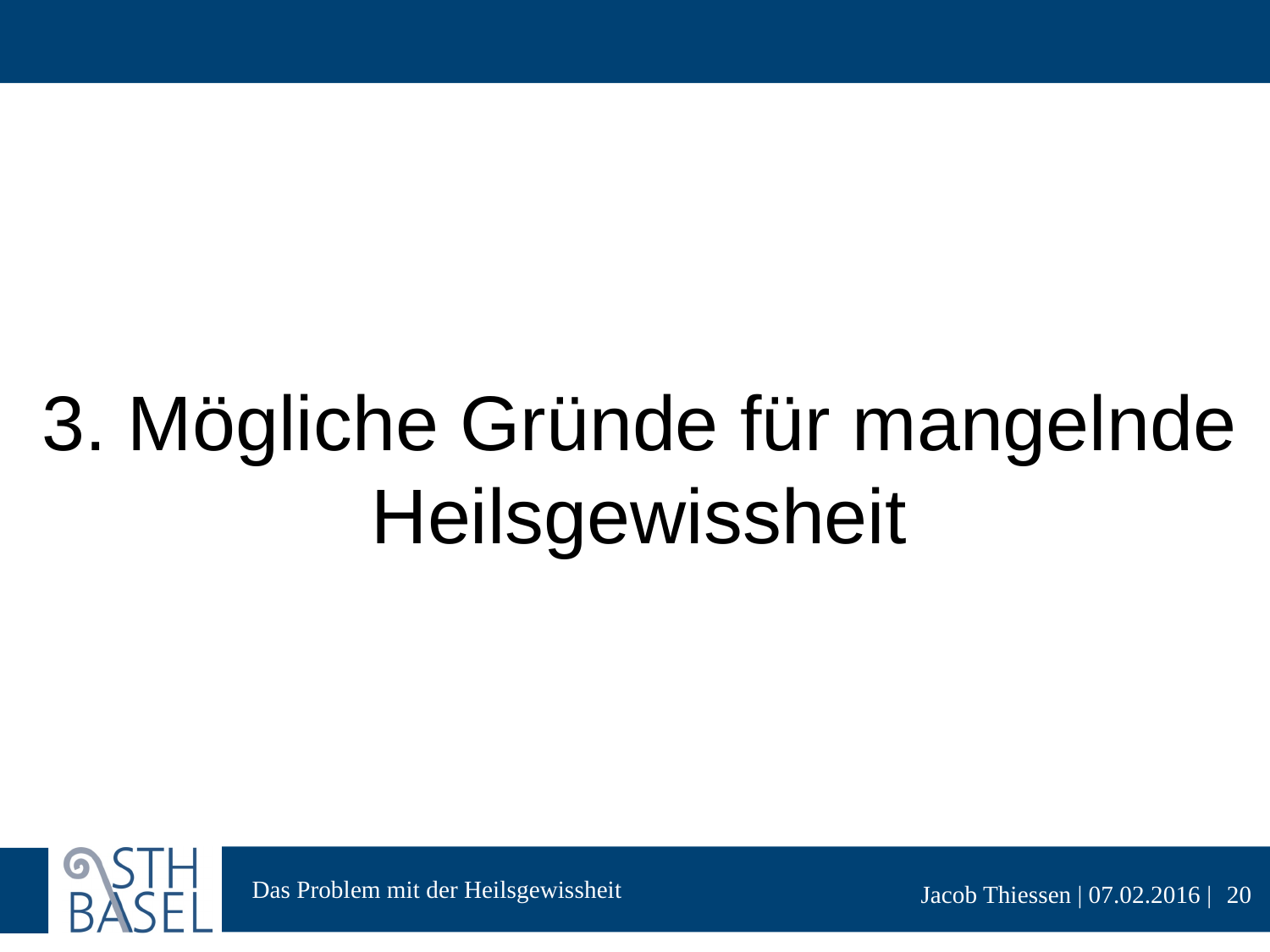

#

3. Mögliche Gründe für mangelnde Heilsgewissheit
20